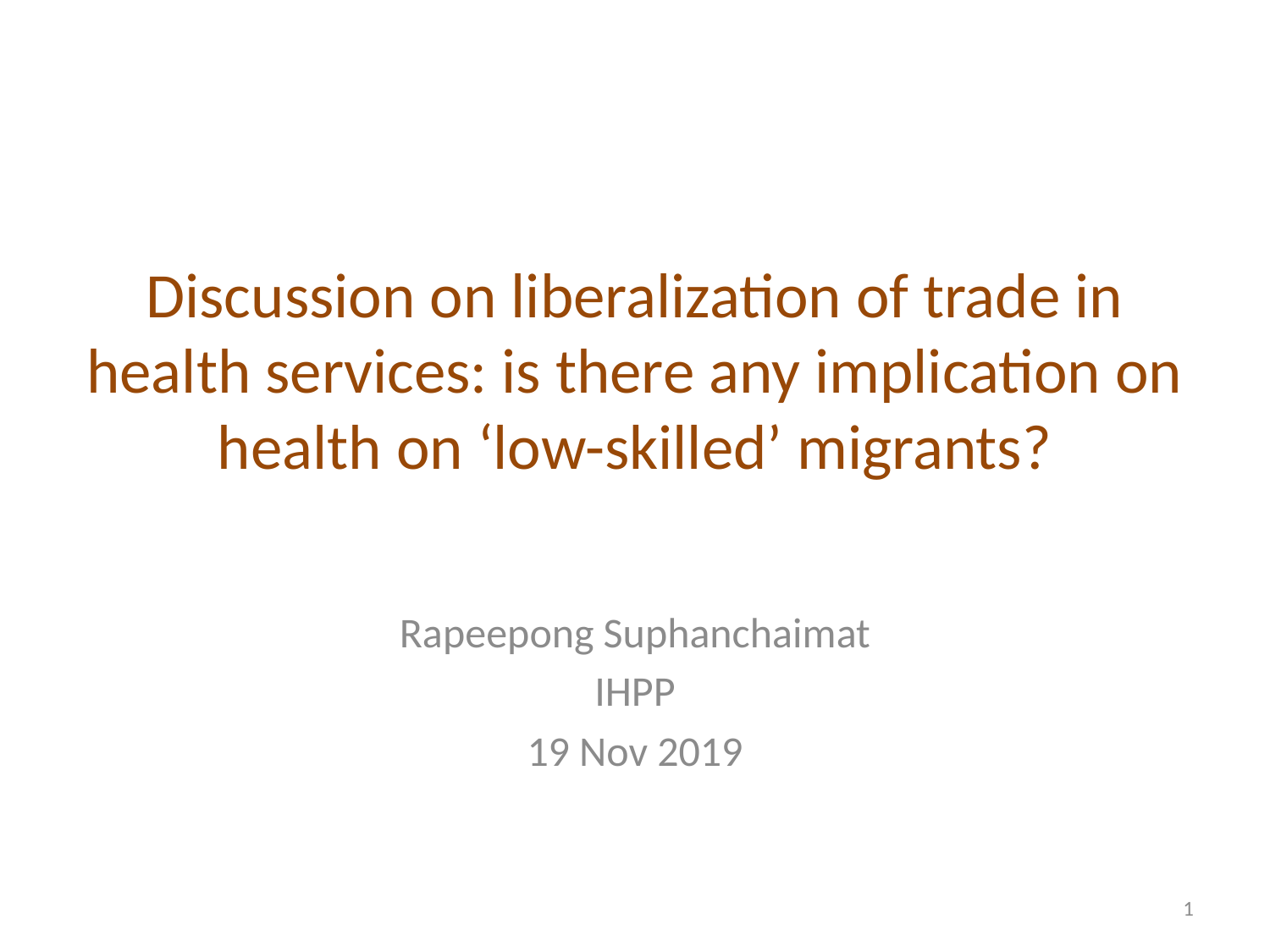

# Discussion on liberalization of trade in health services: is there any implication on health on ‘low-skilled’ migrants?

Rapeepong Suphanchaimat
IHPP
19 Nov 2019
1